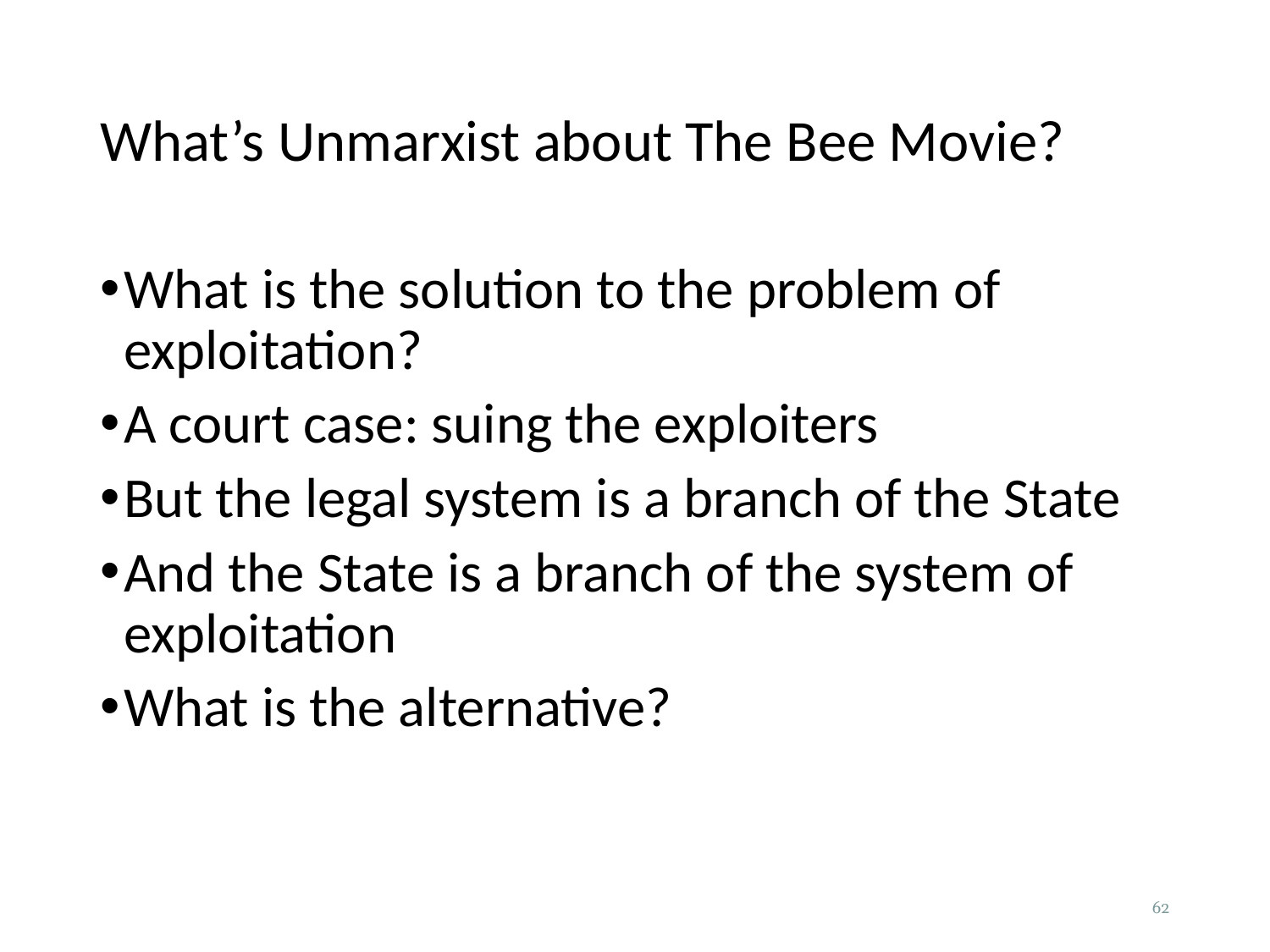

# What’s Unmarxist about The Bee Movie?
What is the solution to the problem of exploitation?
A court case: suing the exploiters
But the legal system is a branch of the State
And the State is a branch of the system of exploitation
What is the alternative?

62